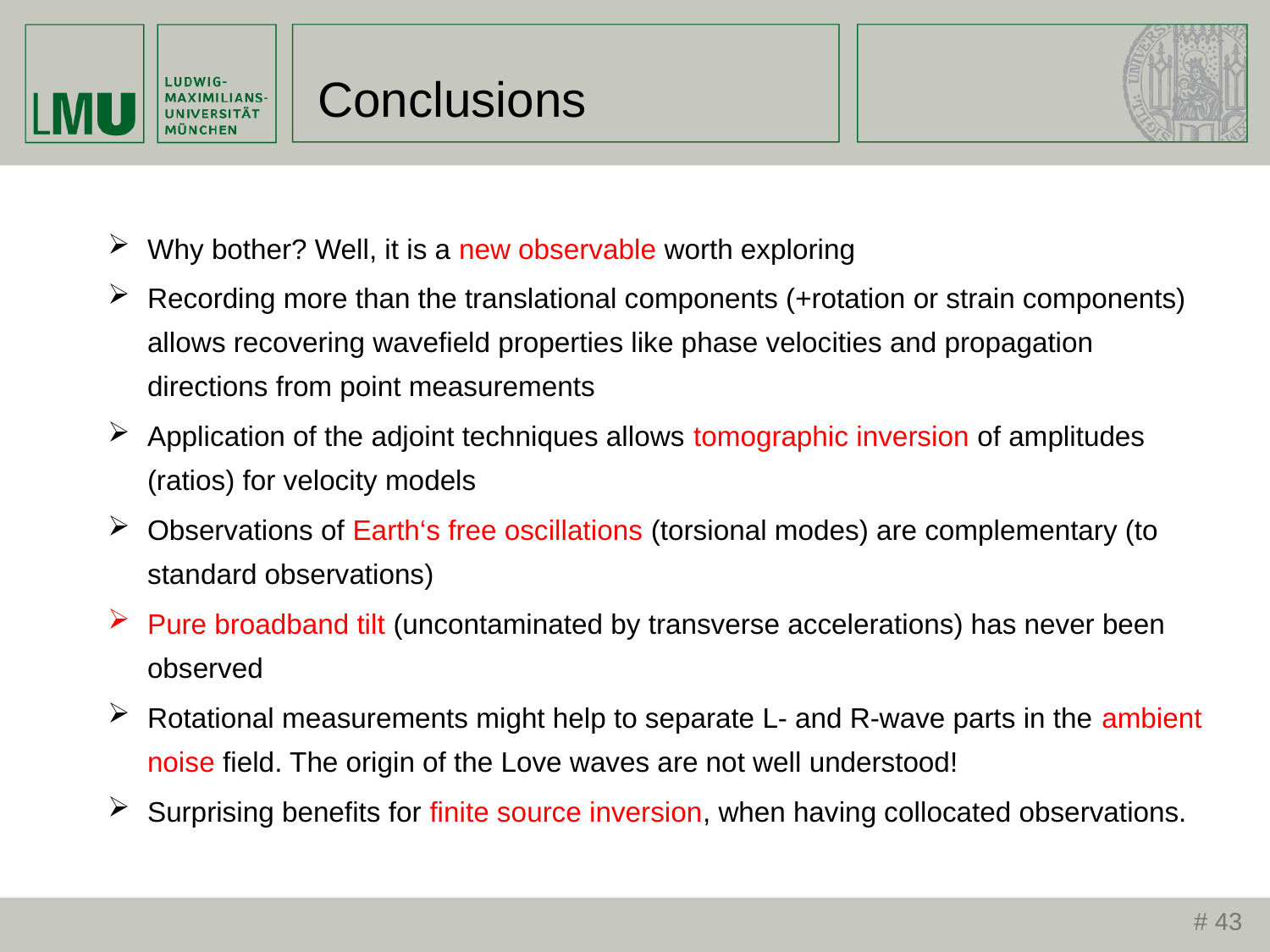

# Conclusions

Why bother? Well, it is a new observable worth exploring
Recording more than the translational components (+rotation or strain components) allows recovering wavefield properties like phase velocities and propagation directions from point measurements
Application of the adjoint techniques allows tomographic inversion of amplitudes (ratios) for velocity models
Observations of Earth‘s free oscillations (torsional modes) are complementary (to standard observations)
Pure broadband tilt (uncontaminated by transverse accelerations) has never been observed
Rotational measurements might help to separate L- and R-wave parts in the ambient noise field. The origin of the Love waves are not well understood!
Surprising benefits for finite source inversion, when having collocated observations.
# 43